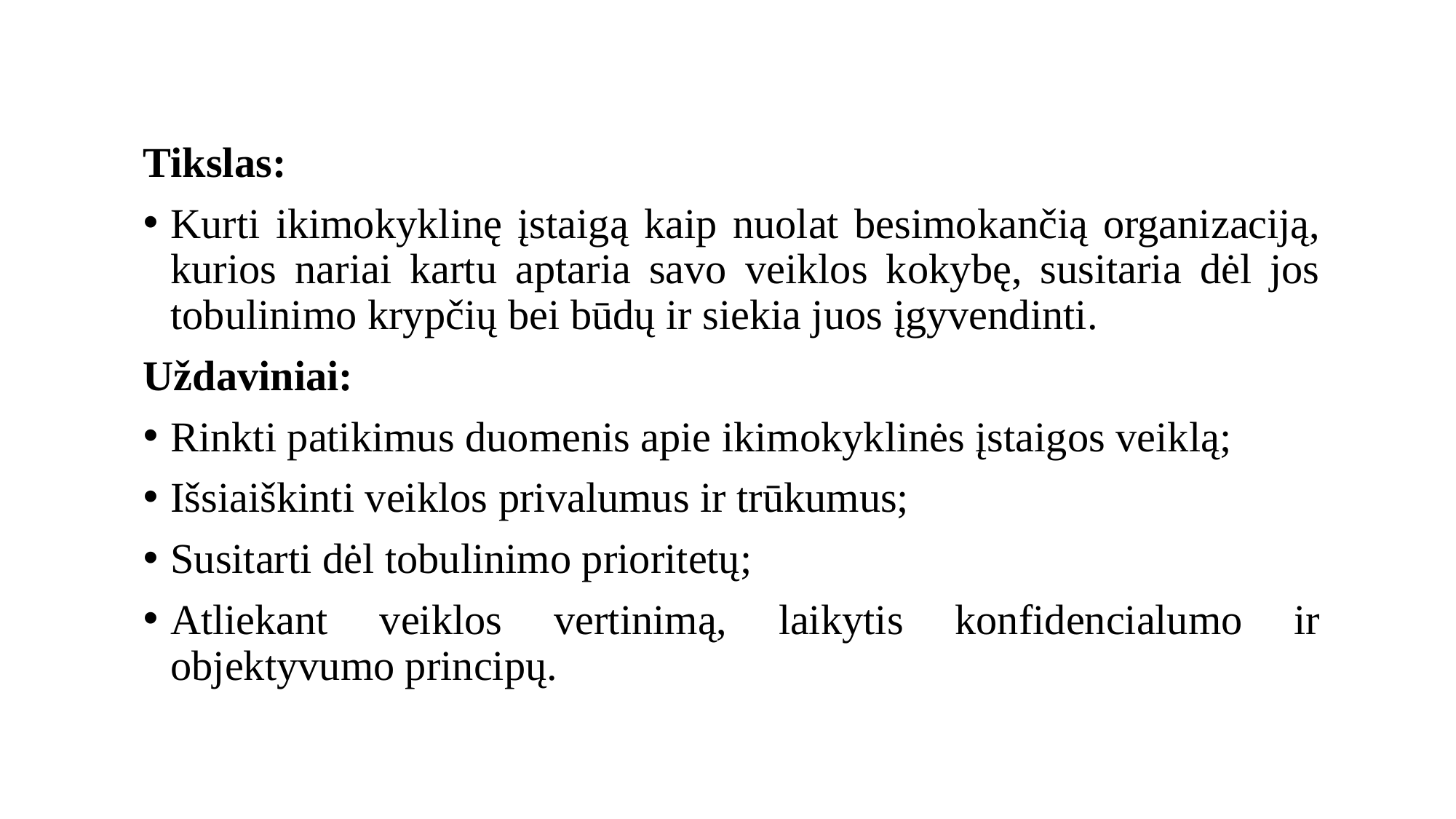

Tikslas:
Kurti ikimokyklinę įstaigą kaip nuolat besimokančią organizaciją, kurios nariai kartu aptaria savo veiklos kokybę, susitaria dėl jos tobulinimo krypčių bei būdų ir siekia juos įgyvendinti.
Uždaviniai:
Rinkti patikimus duomenis apie ikimokyklinės įstaigos veiklą;
Išsiaiškinti veiklos privalumus ir trūkumus;
Susitarti dėl tobulinimo prioritetų;
Atliekant veiklos vertinimą, laikytis konfidencialumo ir objektyvumo principų.